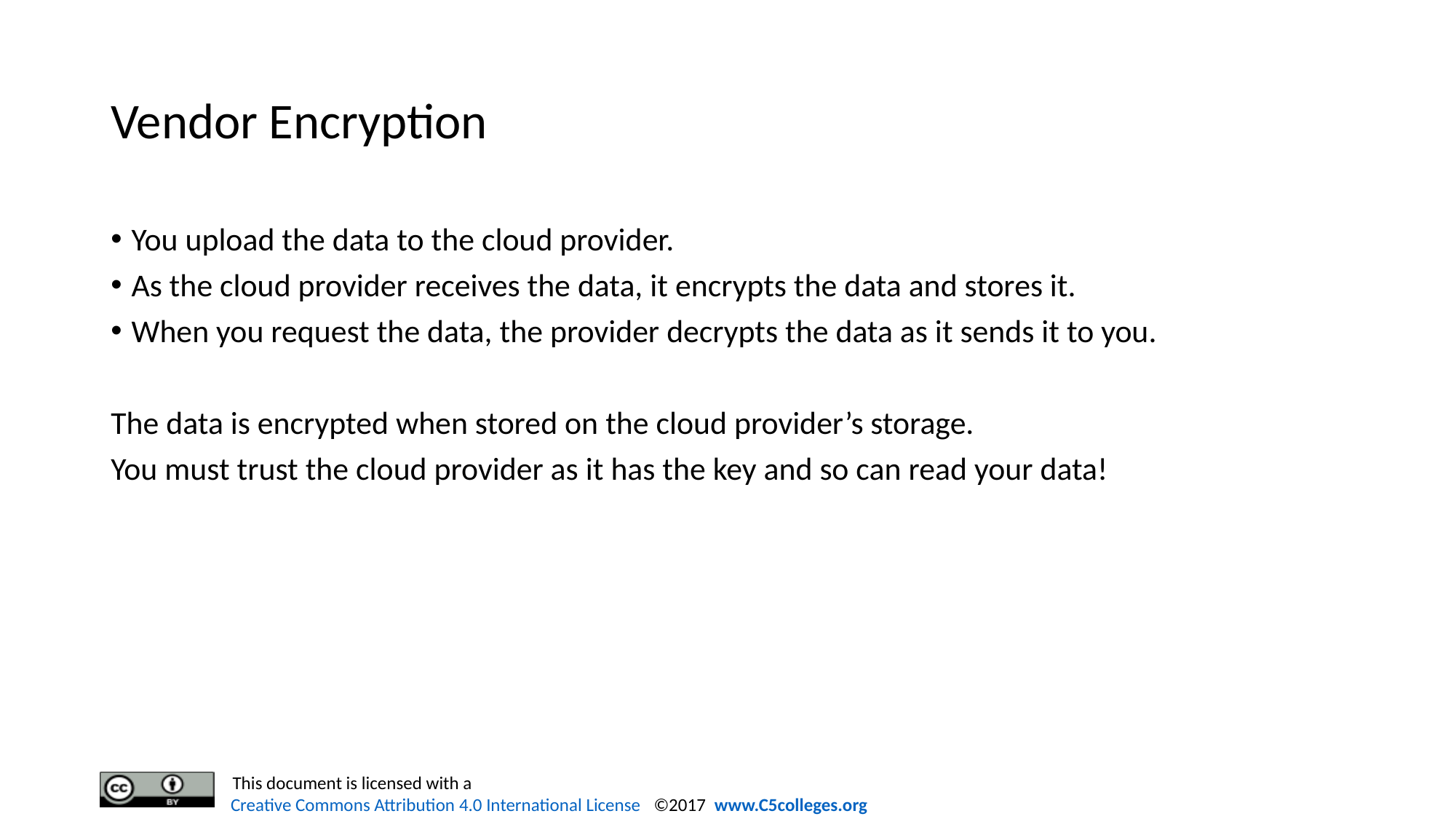

# Vendor Encryption
You upload the data to the cloud provider.
As the cloud provider receives the data, it encrypts the data and stores it.
When you request the data, the provider decrypts the data as it sends it to you.

The data is encrypted when stored on the cloud provider’s storage.
You must trust the cloud provider as it has the key and so can read your data!